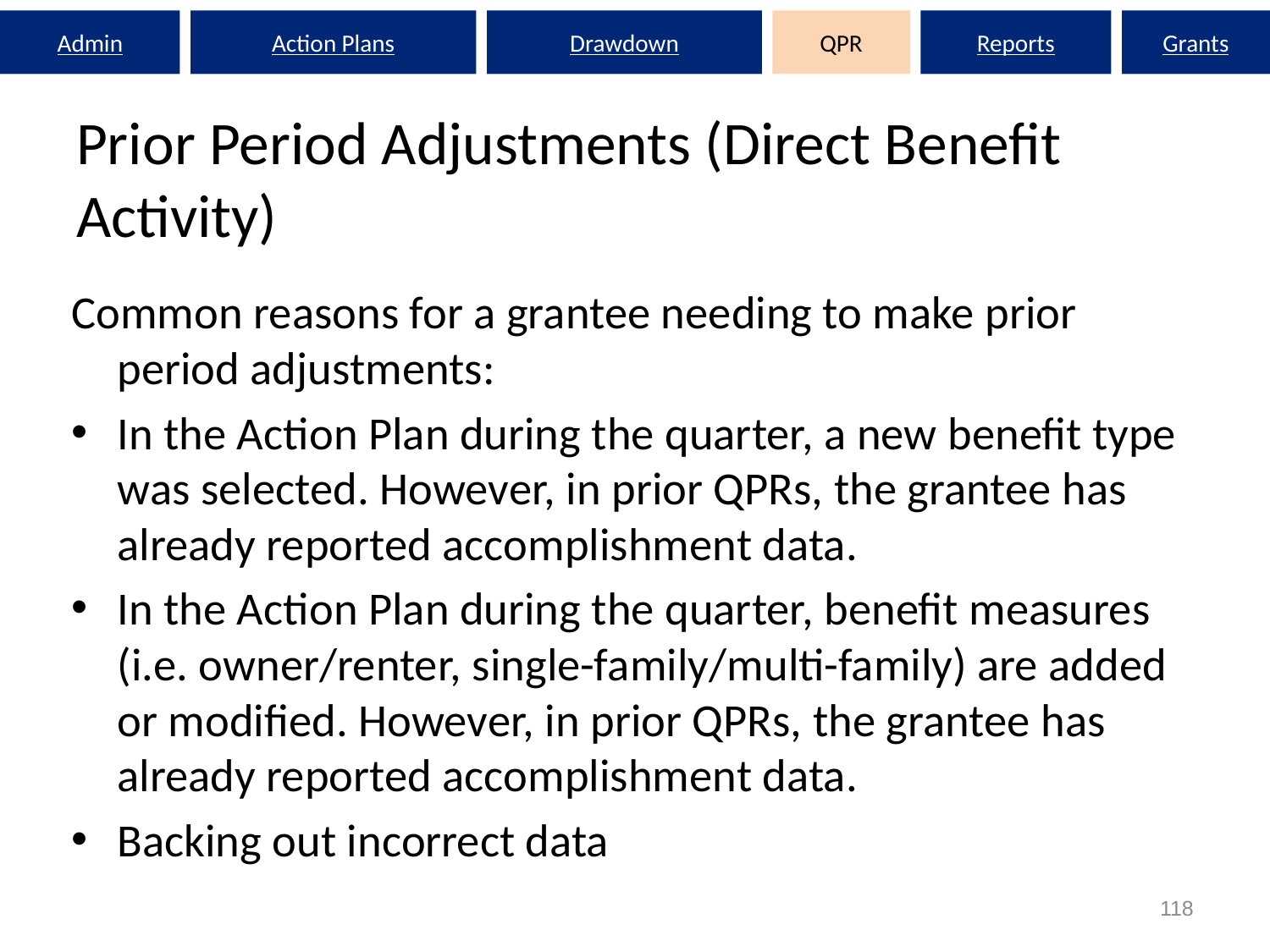

Admin
Action Plans
Drawdown
QPR
Reports
Grants
# Prior Period Adjustments (Direct Benefit Activity)
Common reasons for a grantee needing to make prior period adjustments:
In the Action Plan during the quarter, a new benefit type was selected. However, in prior QPRs, the grantee has already reported accomplishment data.
In the Action Plan during the quarter, benefit measures (i.e. owner/renter, single-family/multi-family) are added or modified. However, in prior QPRs, the grantee has already reported accomplishment data.
Backing out incorrect data

118